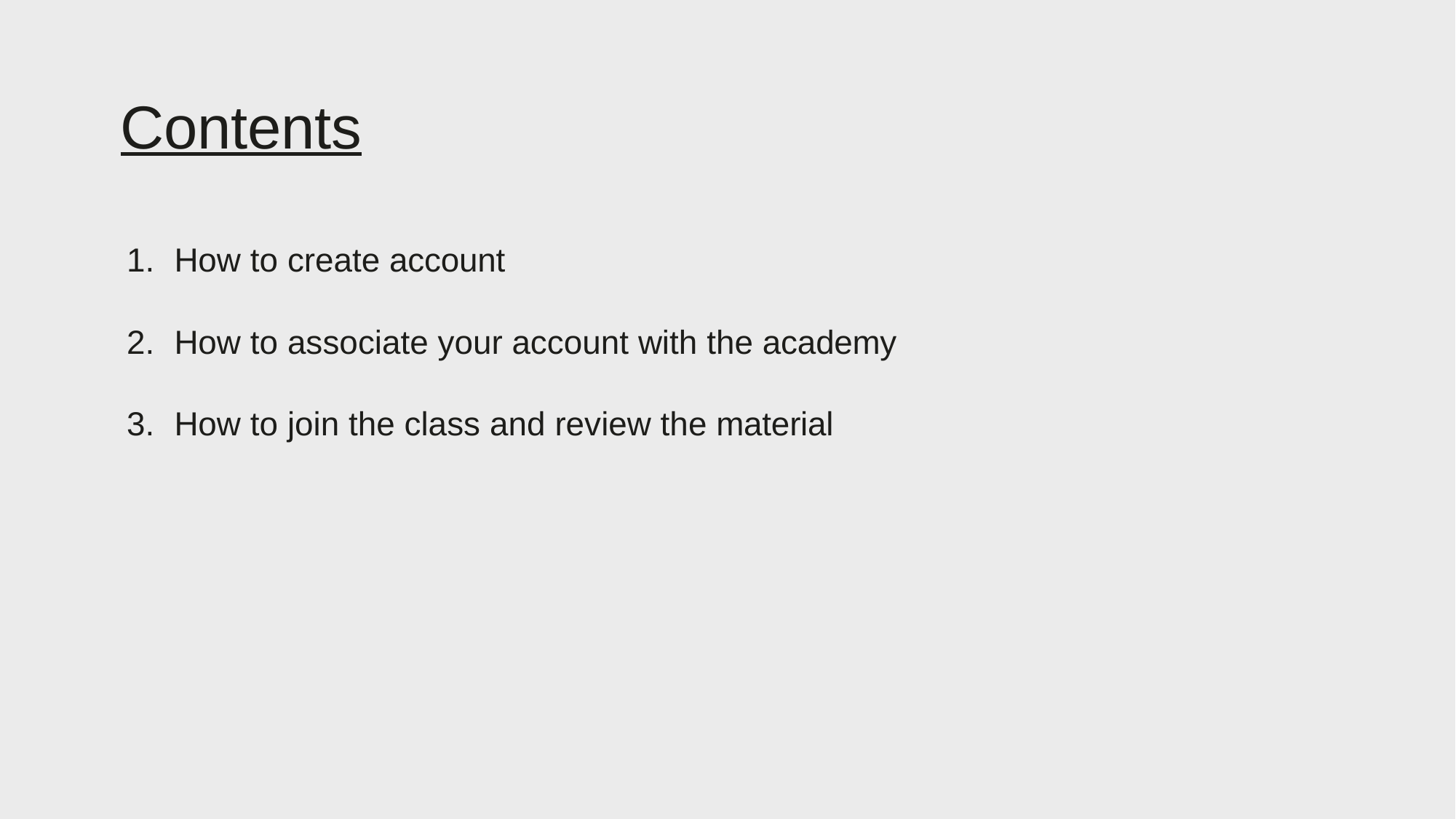

# Contents
How to create account

How to associate your account with the academy

How to join the class and review the material